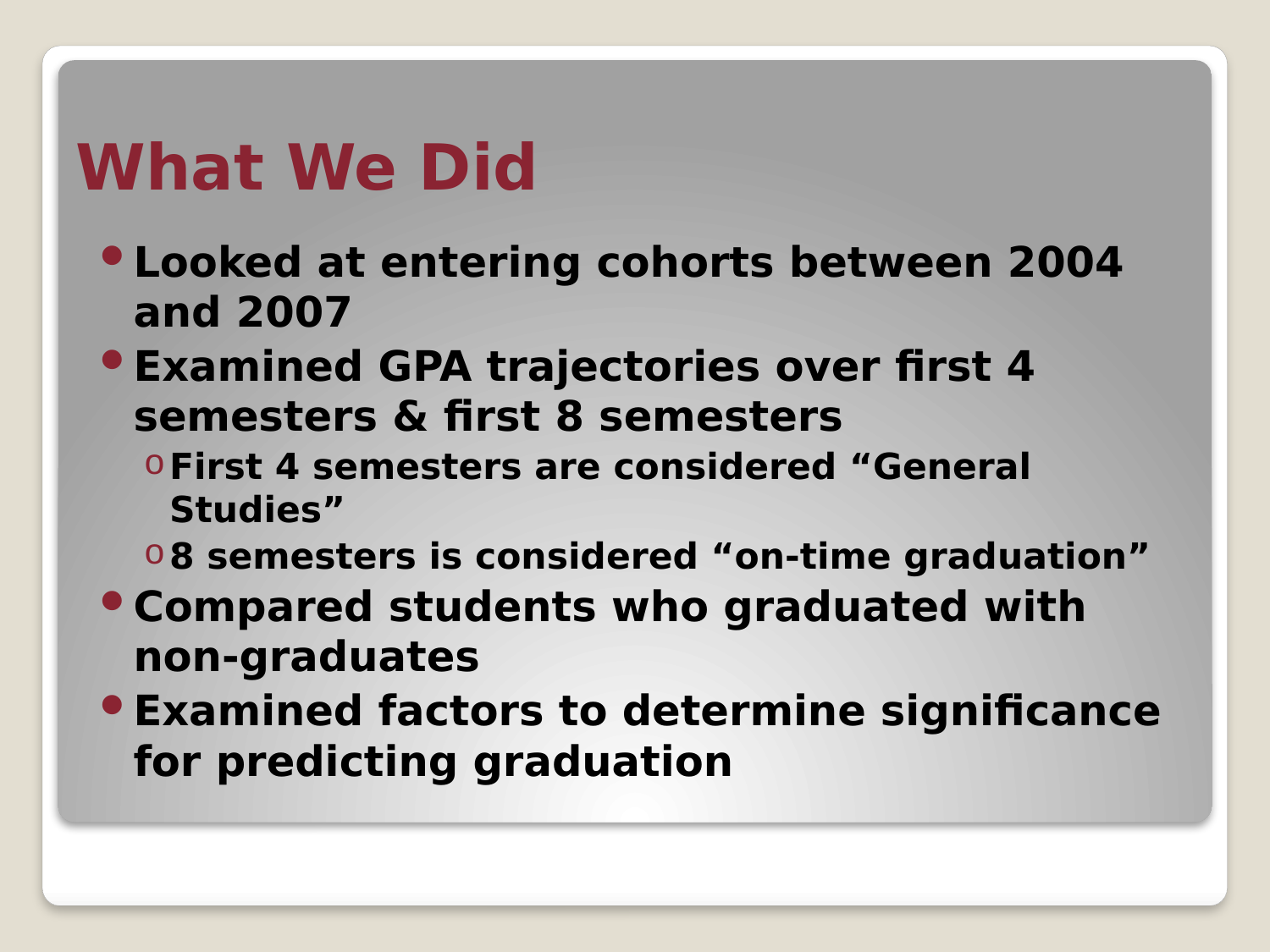

# What We Did
Looked at entering cohorts between 2004 and 2007
Examined GPA trajectories over first 4 semesters & first 8 semesters
First 4 semesters are considered “General Studies”
8 semesters is considered “on-time graduation”
Compared students who graduated with non-graduates
Examined factors to determine significance for predicting graduation